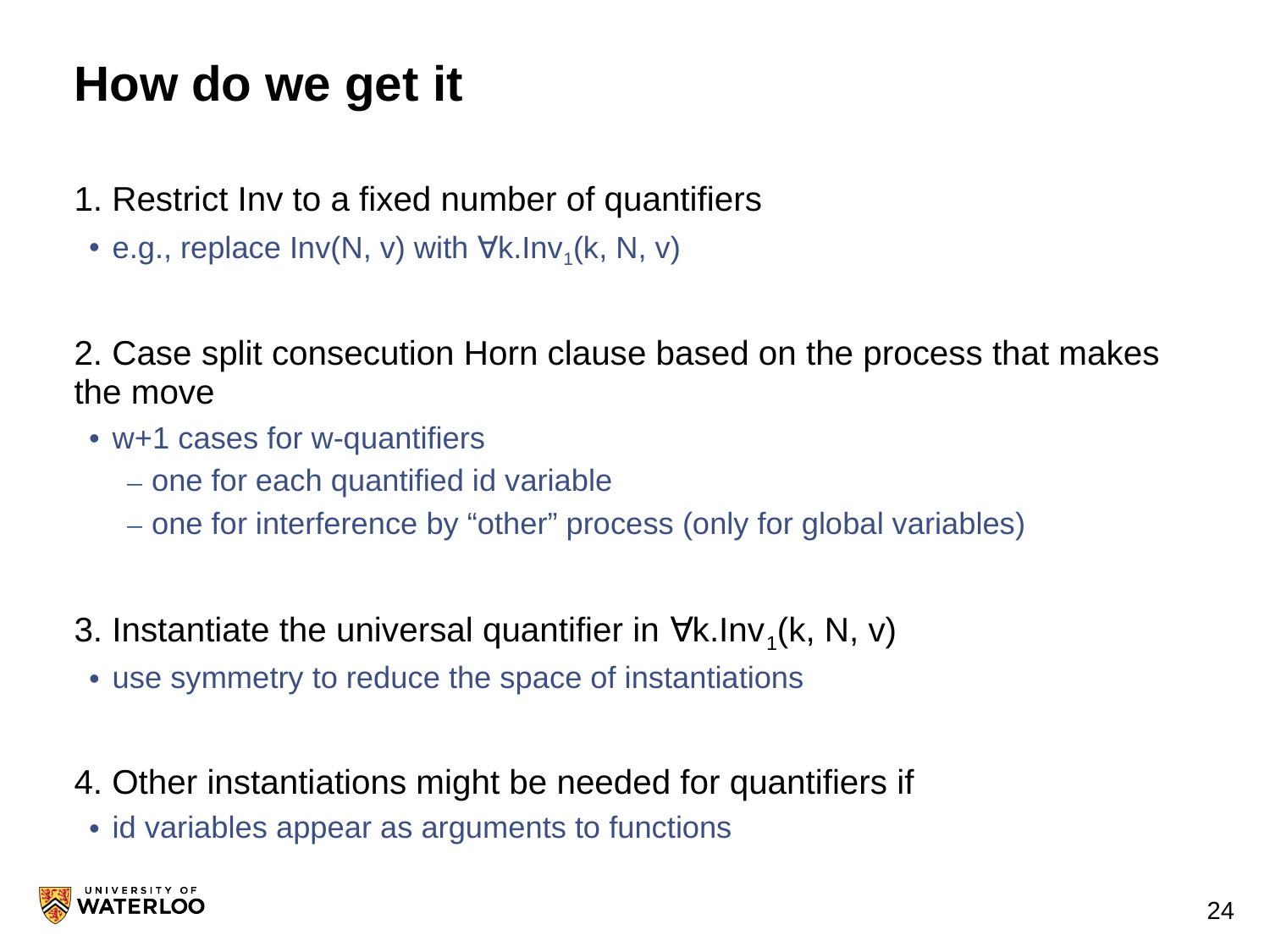

# How do we get it
1. Restrict Inv to a fixed number of quantifiers
e.g., replace Inv(N, v) with ∀k.Inv1(k, N, v)

2. Case split consecution Horn clause based on the process that makes the move
w+1 cases for w-quantifiers
one for each quantified id variable
one for interference by “other” process (only for global variables)

3. Instantiate the universal quantifier in ∀k.Inv1(k, N, v)
use symmetry to reduce the space of instantiations

4. Other instantiations might be needed for quantifiers if
id variables appear as arguments to functions